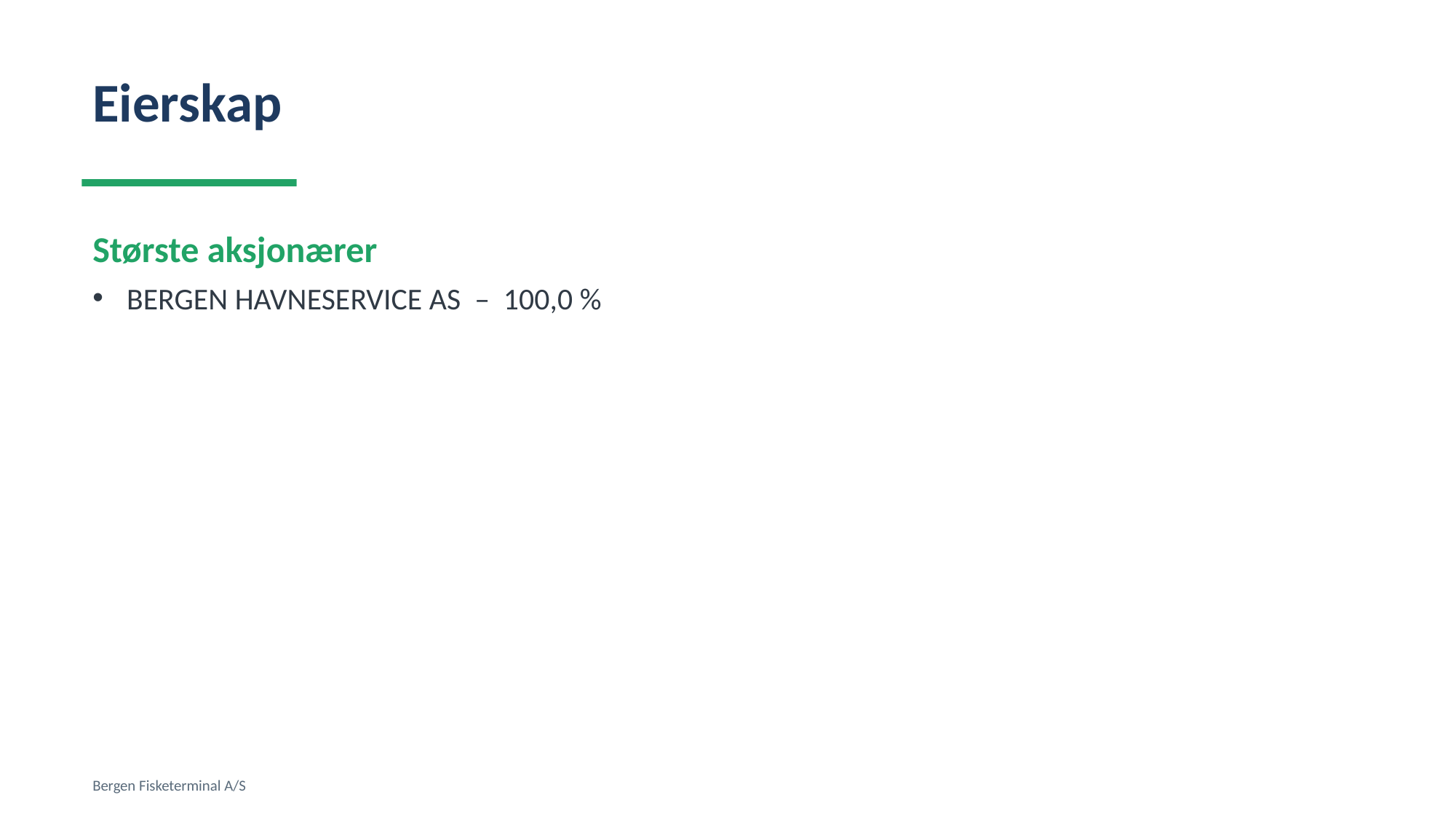

Eierskap

Største aksjonærer
BERGEN HAVNESERVICE AS  –  100,0 %
Bergen Fisketerminal A/S